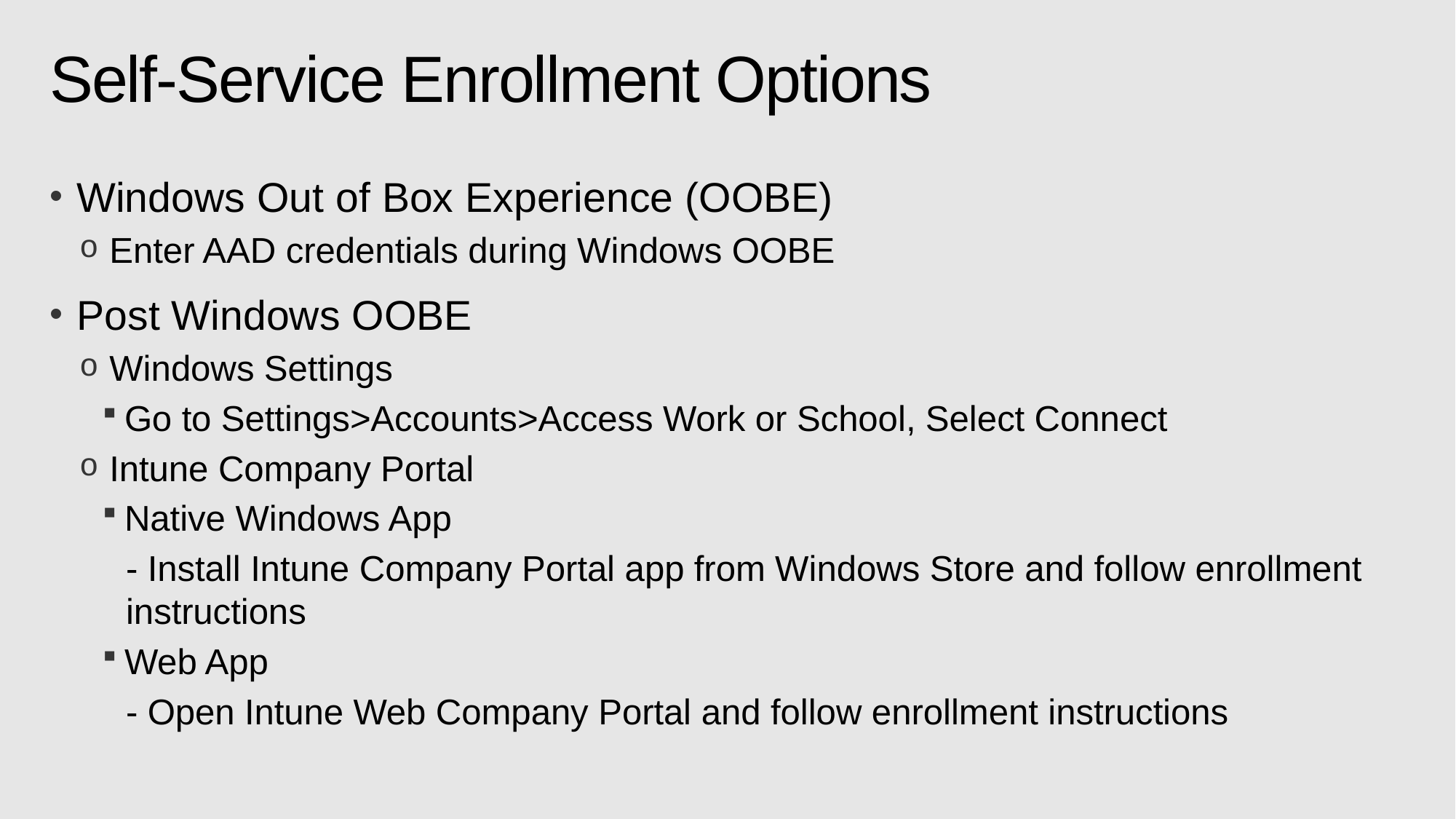

# Self-Service Enrollment Options
Windows Out of Box Experience (OOBE)
 Enter AAD credentials during Windows OOBE
Post Windows OOBE
 Windows Settings
Go to Settings>Accounts>Access Work or School, Select Connect
 Intune Company Portal
Native Windows App
- Install Intune Company Portal app from Windows Store and follow enrollment instructions
Web App
- Open Intune Web Company Portal and follow enrollment instructions